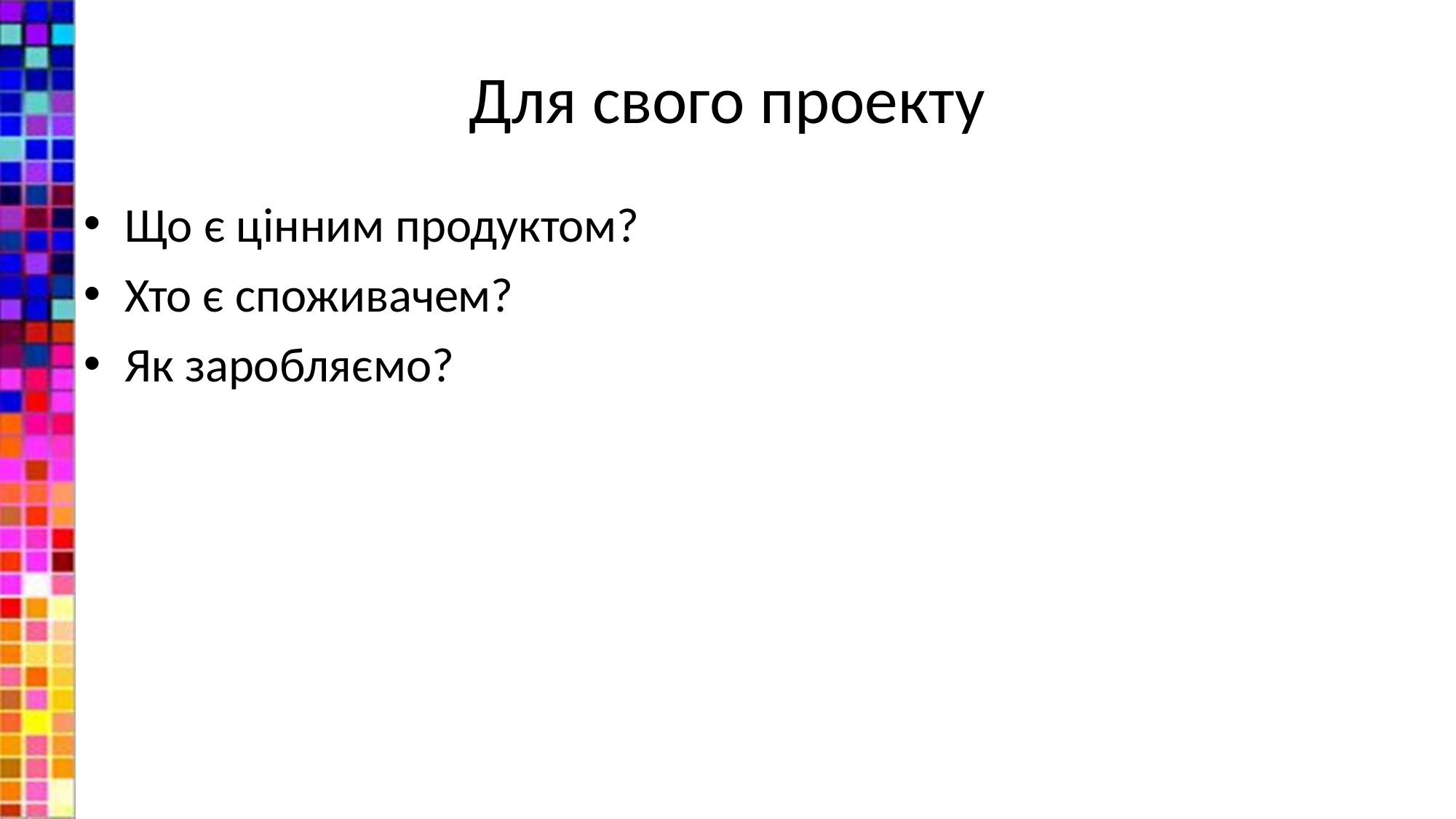

# Для свого проекту
Що є цінним продуктом?
Хто є споживачем?
Як заробляємо?